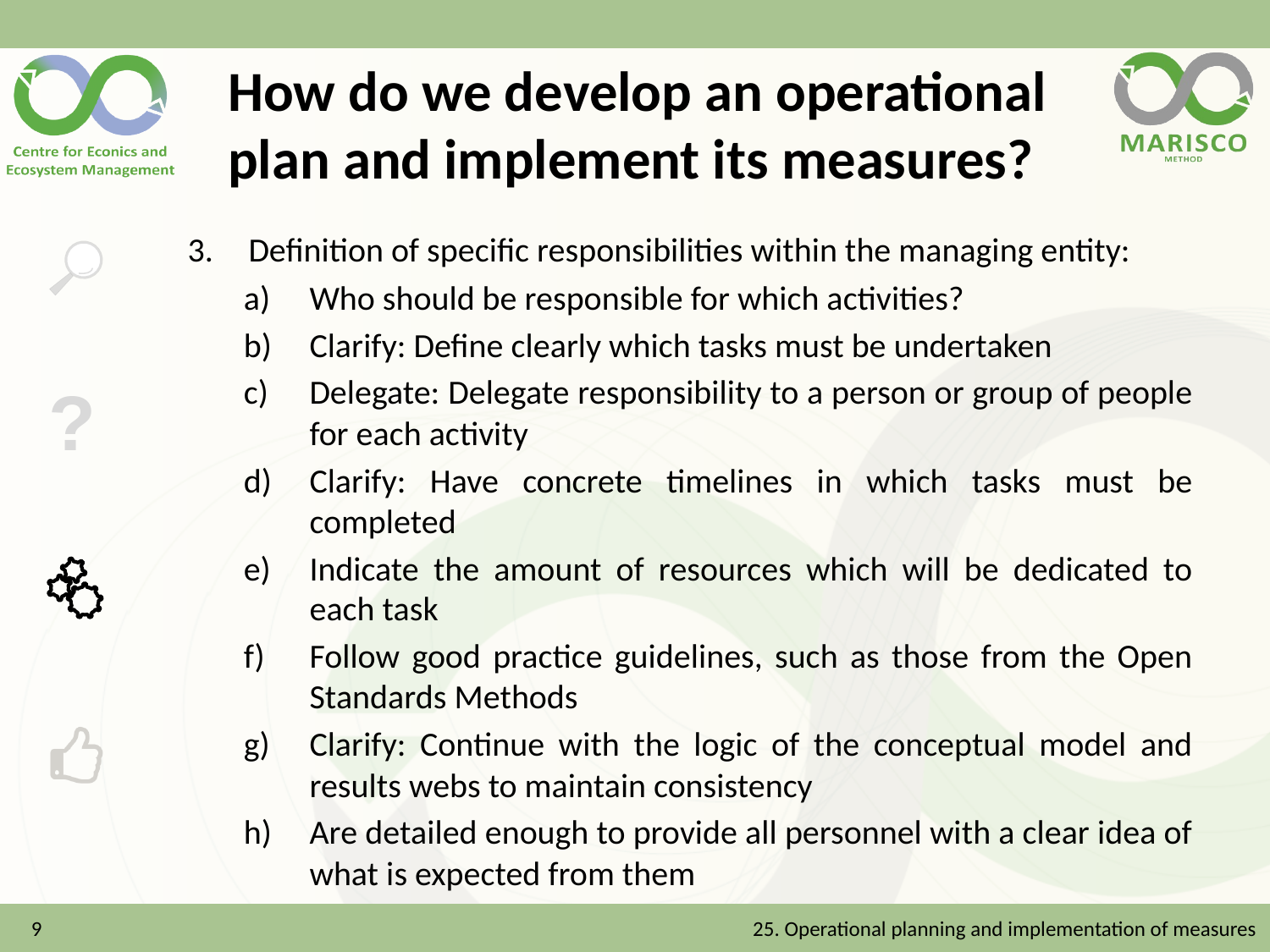

# How do we develop an operational plan and implement its measures?
Definition of specific responsibilities within the managing entity:
Who should be responsible for which activities?
Clarify: Define clearly which tasks must be undertaken
Delegate: Delegate responsibility to a person or group of people for each activity
Clarify: Have concrete timelines in which tasks must be completed
Indicate the amount of resources which will be dedicated to each task
Follow good practice guidelines, such as those from the Open Standards Methods
Clarify: Continue with the logic of the conceptual model and results webs to maintain consistency
Are detailed enough to provide all personnel with a clear idea of what is expected from them
9
25. Operational planning and implementation of measures